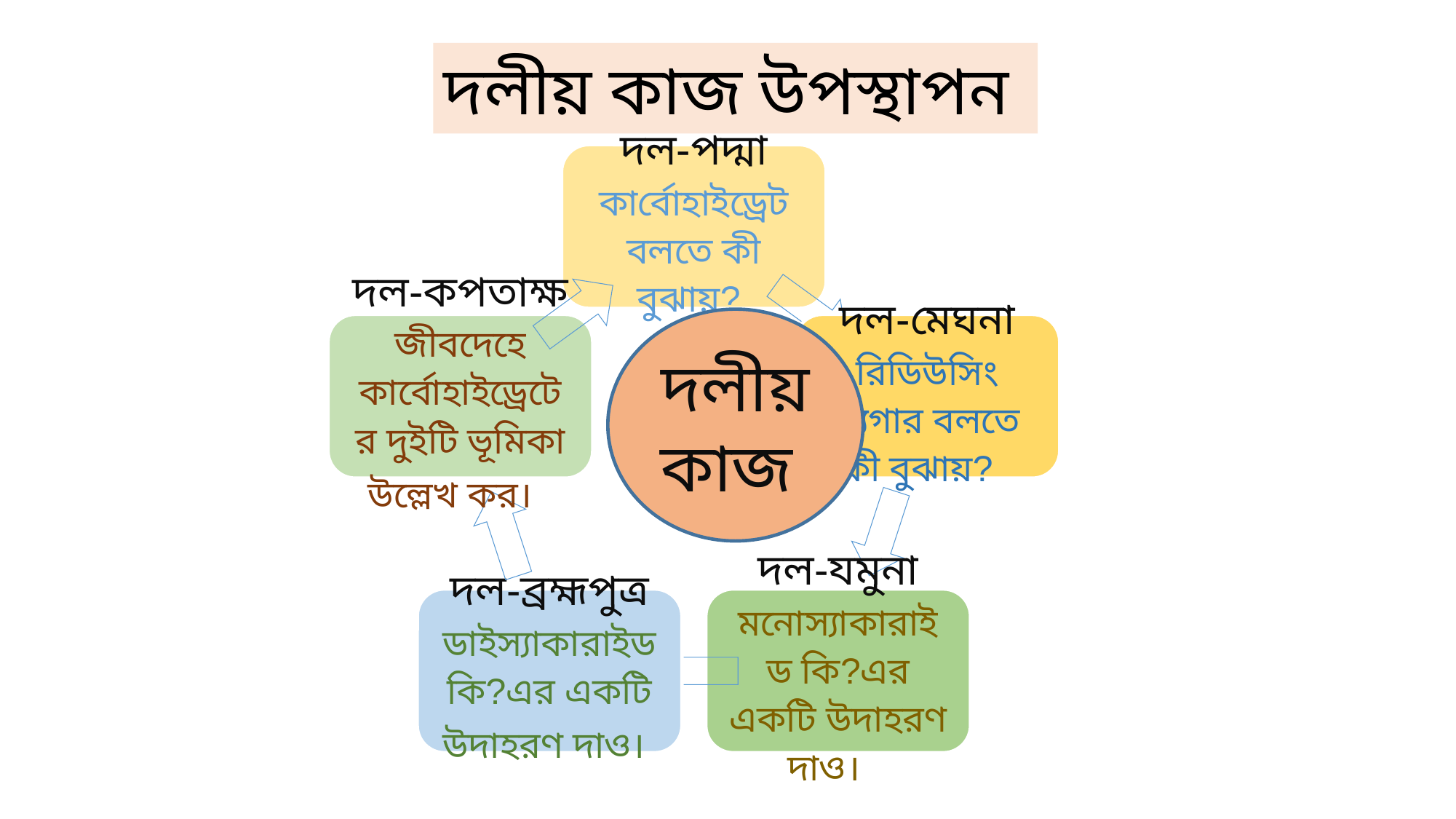

দলীয় কাজ উপস্থাপন
দল-মেঘনা রিডিউসিং স্যুগার বলতে কী বুঝায়?
দল-যমুনা মনোস্যাকারাইড কি?এর একটি উদাহরণ দাও।
দল-ব্রহ্মপুত্র ডাইস্যাকারাইড কি?এর একটি উদাহরণ দাও।
দলীয় কাজ